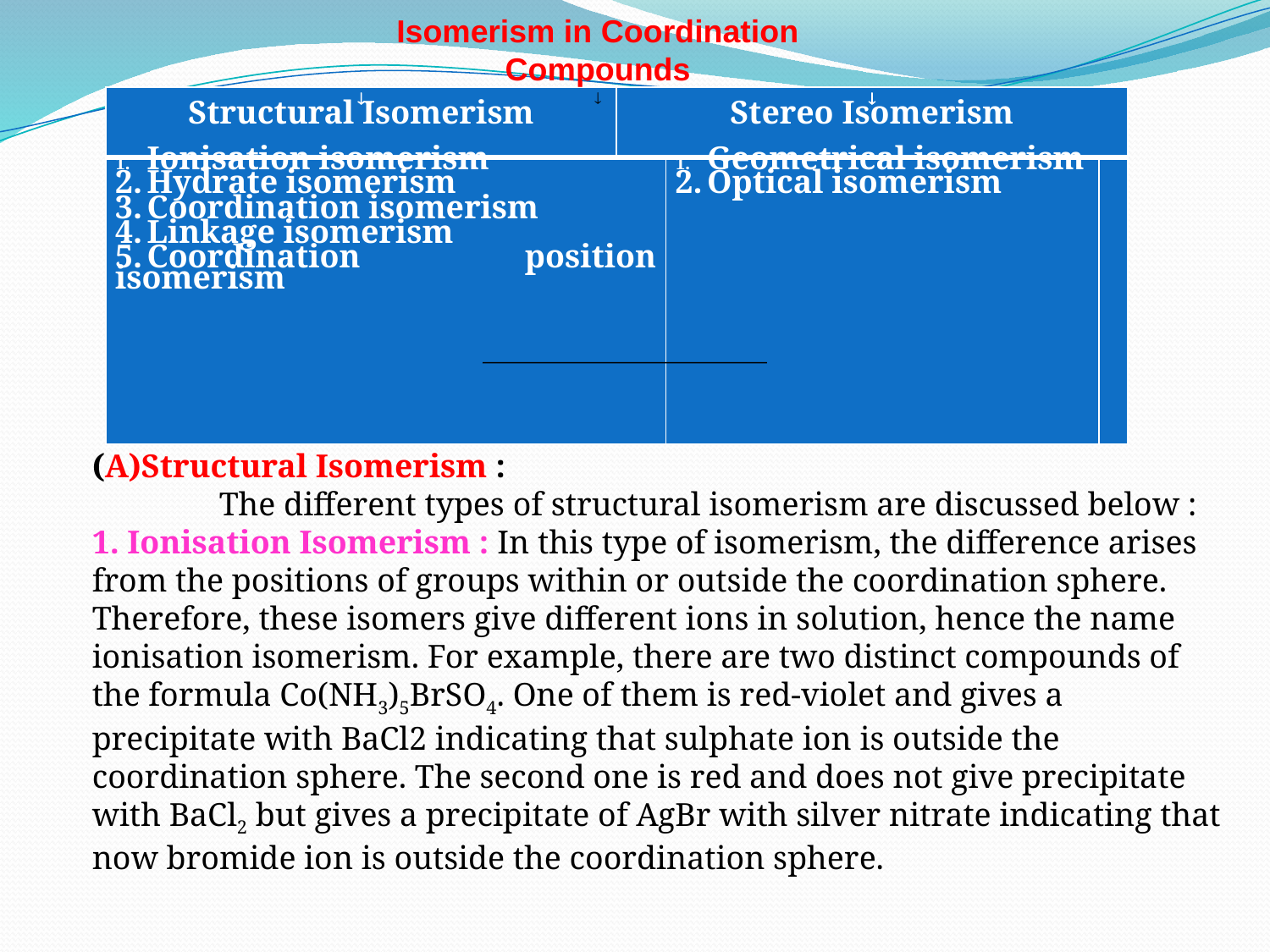

Isomerism in Coordination Compounds
↓
| ↓ Structural Isomerism | ↓ Stereo Isomerism |  |  |
| --- | --- | --- | --- |
| 1. Ionisation isomerism 2. Hydrate isomerism 3. Coordination isomerism 4. Linkage isomerism 5. Coordination position isomerism |  | 1. Geometrical isomerism 2. Optical isomerism |  |

(A)Structural Isomerism :
	The different types of structural isomerism are discussed below :
1. Ionisation Isomerism : In this type of isomerism, the difference arises from the positions of groups within or outside the coordination sphere. Therefore, these isomers give different ions in solution, hence the name ionisation isomerism. For example, there are two distinct compounds of the formula Co(NH3)5BrSO4. One of them is red-violet and gives a precipitate with BaCl2 indicating that sulphate ion is outside the coordination sphere. The second one is red and does not give precipitate with BaCl2 but gives a precipitate of AgBr with silver nitrate indicating that now bromide ion is outside the coordination sphere.